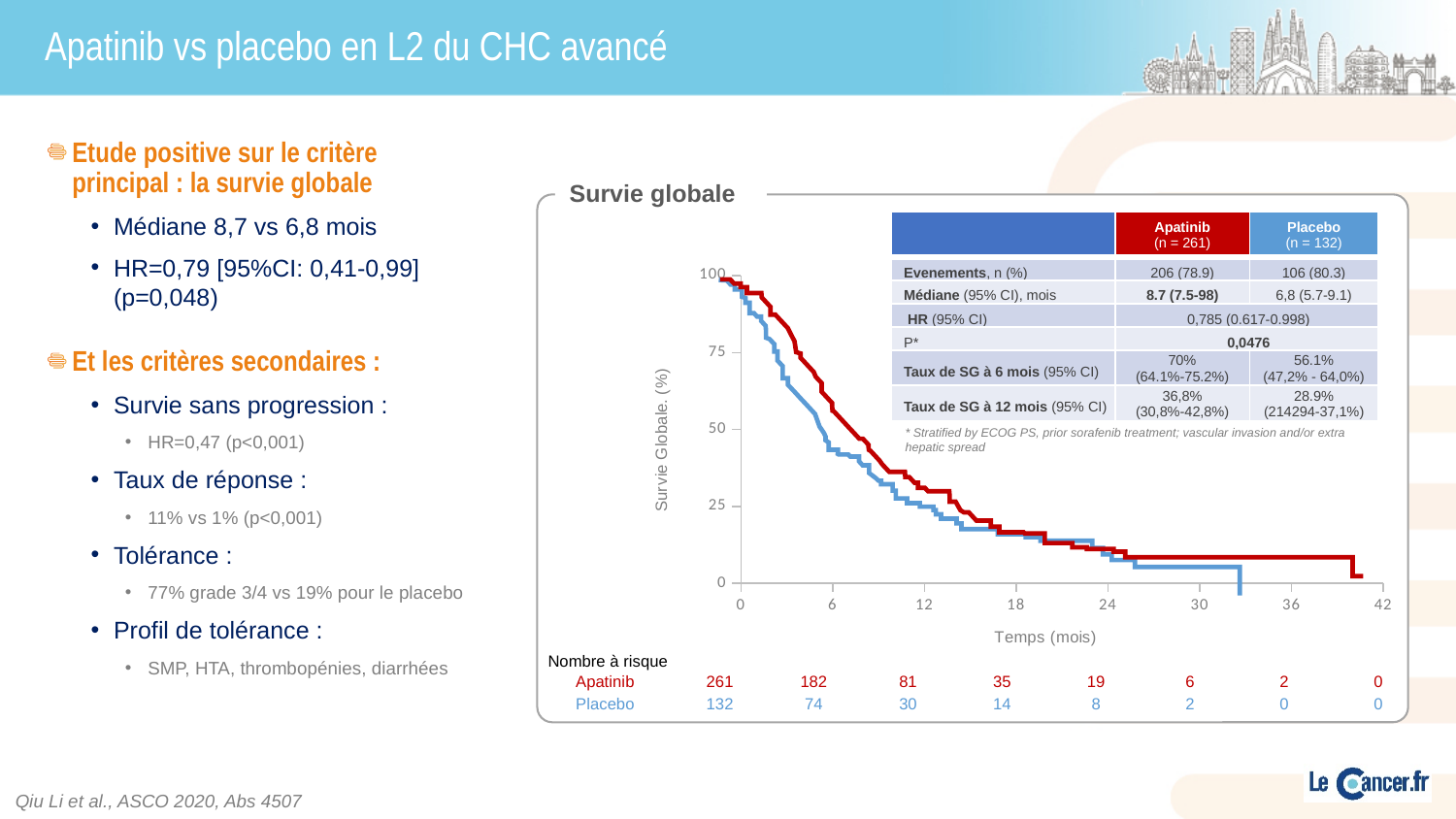

# Apatinib vs placebo en L2 du CHC avancé
Etude positive sur le critère principal : la survie globale
Médiane 8,7 vs 6,8 mois
HR=0,79 [95%CI: 0,41-0,99] (p=0,048)
Et les critères secondaires :
Survie sans progression :
HR=0,47 (p<0,001)
Taux de réponse :
11% vs 1% (p<0,001)
Tolérance :
77% grade 3/4 vs 19% pour le placebo
Profil de tolérance :
SMP, HTA, thrombopénies, diarrhées
Survie globale

### Chart

| Category | Y-Values |
|---|---|

|  | Apatinib (n = 261) | Placebo (n = 132) |
| --- | --- | --- |
| Evenements, n (%) | 206 (78.9) | 106 (80.3) |
| Médiane (95% CI), mois | 8.7 (7.5-98) | 6,8 (5.7-9.1) |
| HR (95% CI) | 0,785 (0.617-0.998) |  |
| P\* | 0,0476 |  |
| Taux de SG à 6 mois (95% CI) | 70% (64.1%-75.2%) | 56.1% (47,2% - 64,0%) |
| Taux de SG à 12 mois (95% CI) | 36,8% (30,8%-42,8%) | 28.9% (214294-37,1%) |
* Stratified by ECOG PS, prior sorafenib treatment; vascular invasion and/or extra hepatic spread
| Nombre à risque |  |  |  |  |  |  |  |  |
| --- | --- | --- | --- | --- | --- | --- | --- | --- |
| Apatinib | 261 | 182 | 81 | 35 | 19 | 6 | 2 | 0 |
| Placebo | 132 | 74 | 30 | 14 | 8 | 2 | 0 | 0 |
Qiu Li et al., ASCO 2020, Abs 4507